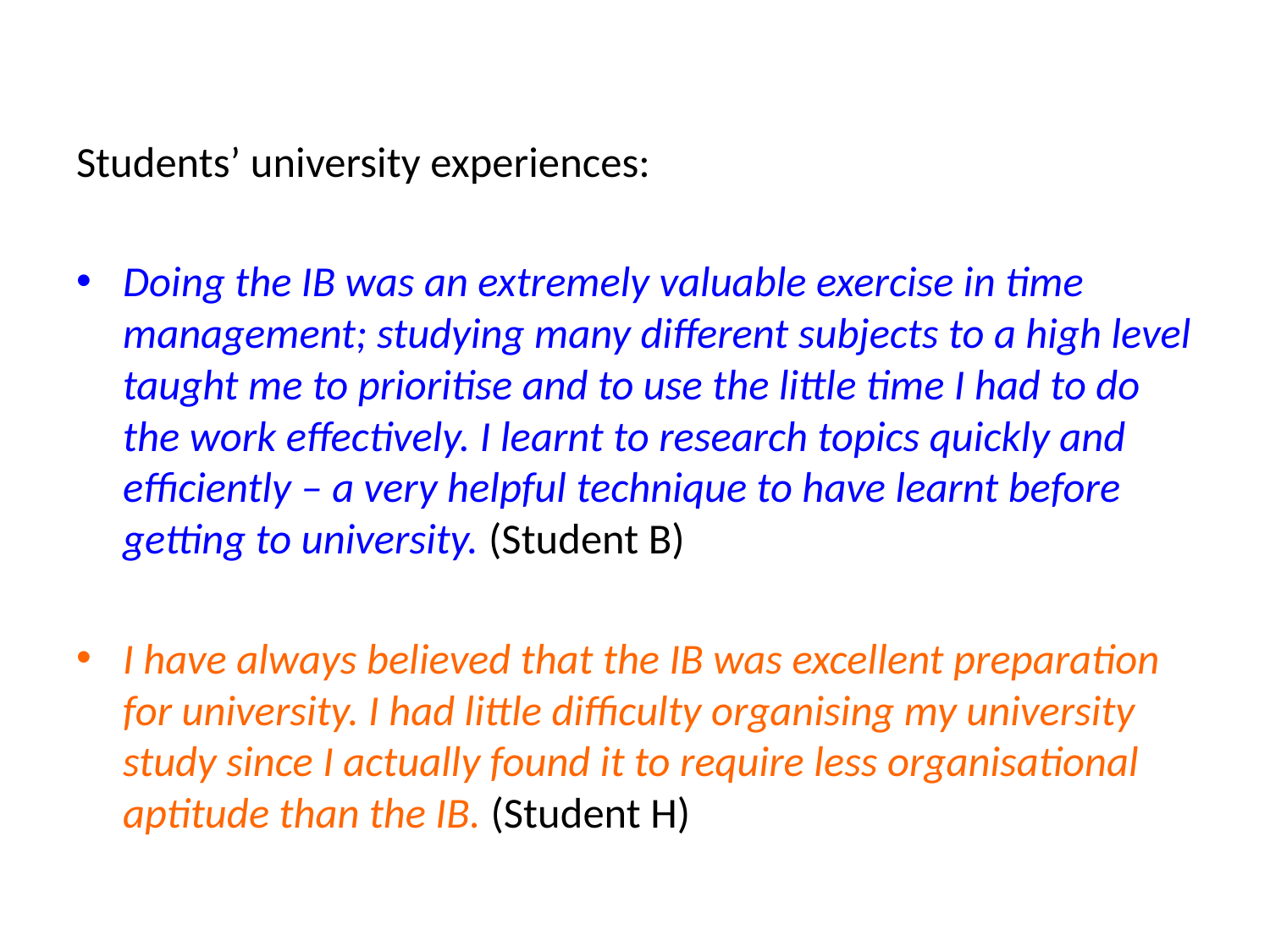

Students’ university experiences:

Doing the IB was an extremely valuable exercise in time management; studying many different subjects to a high level taught me to prioritise and to use the little time I had to do the work effectively. I learnt to research topics quickly and efficiently – a very helpful technique to have learnt before getting to university. (Student B)

I have always believed that the IB was excellent preparation for university. I had little difficulty organising my university study since I actually found it to require less organisational aptitude than the IB. (Student H)